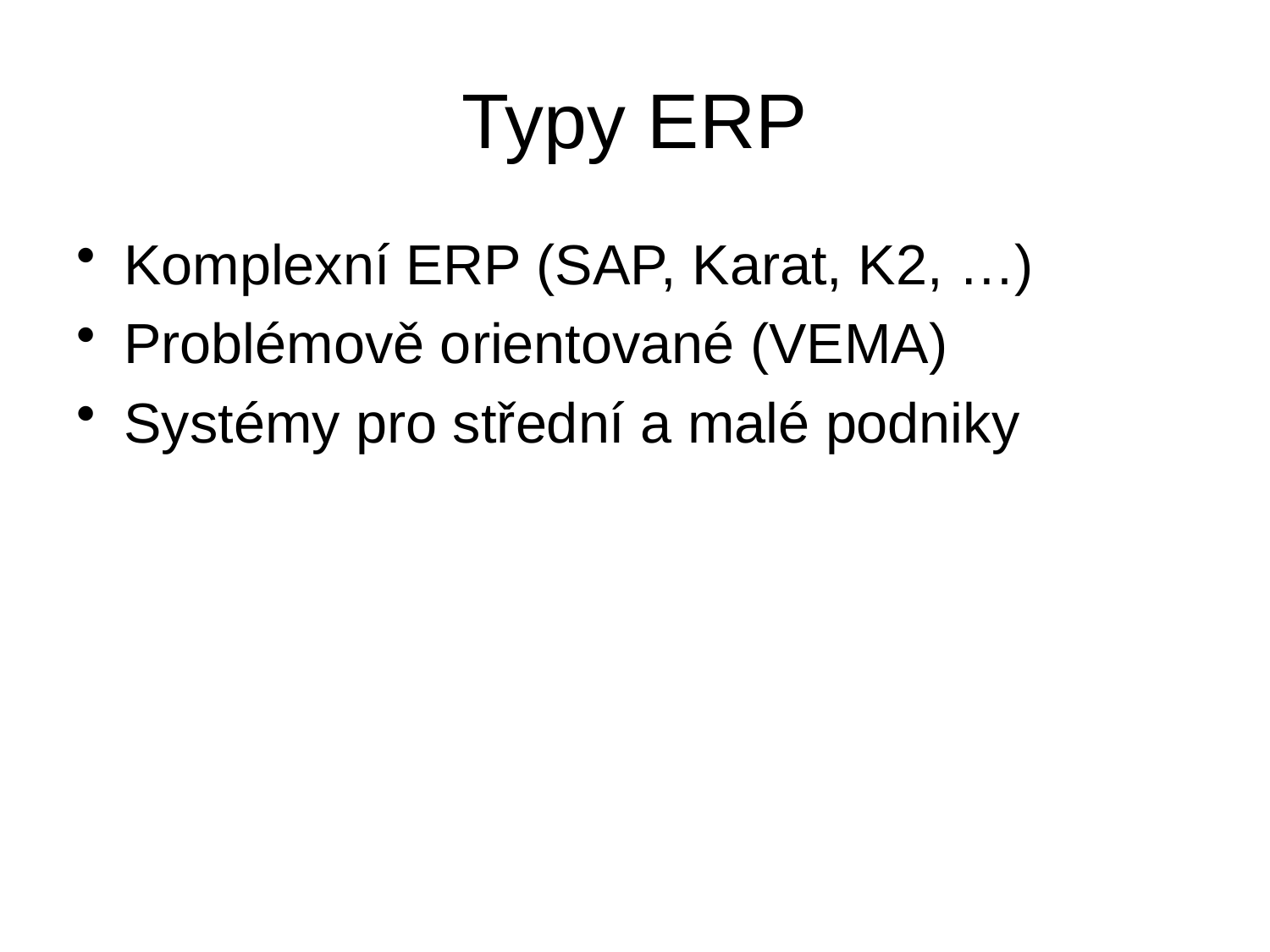

# Typy ERP
Komplexní ERP (SAP, Karat, K2, …)
Problémově orientované (VEMA)
Systémy pro střední a malé podniky